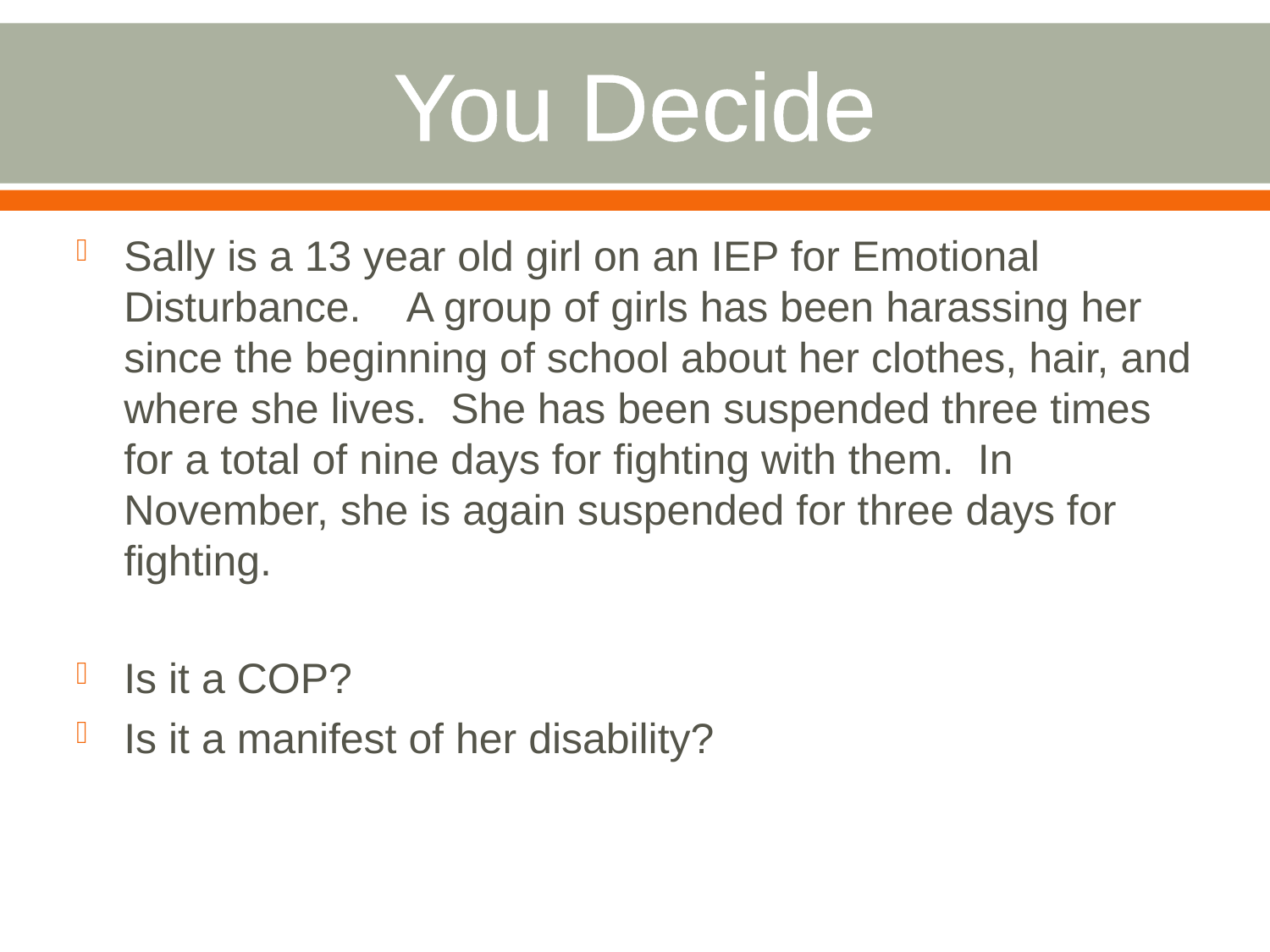

# You Decide
Sally is a 13 year old girl on an IEP for Emotional Disturbance.    A group of girls has been harassing her since the beginning of school about her clothes, hair, and where she lives.  She has been suspended three times for a total of nine days for fighting with them.  In November, she is again suspended for three days for fighting.

Is it a COP?
Is it a manifest of her disability?